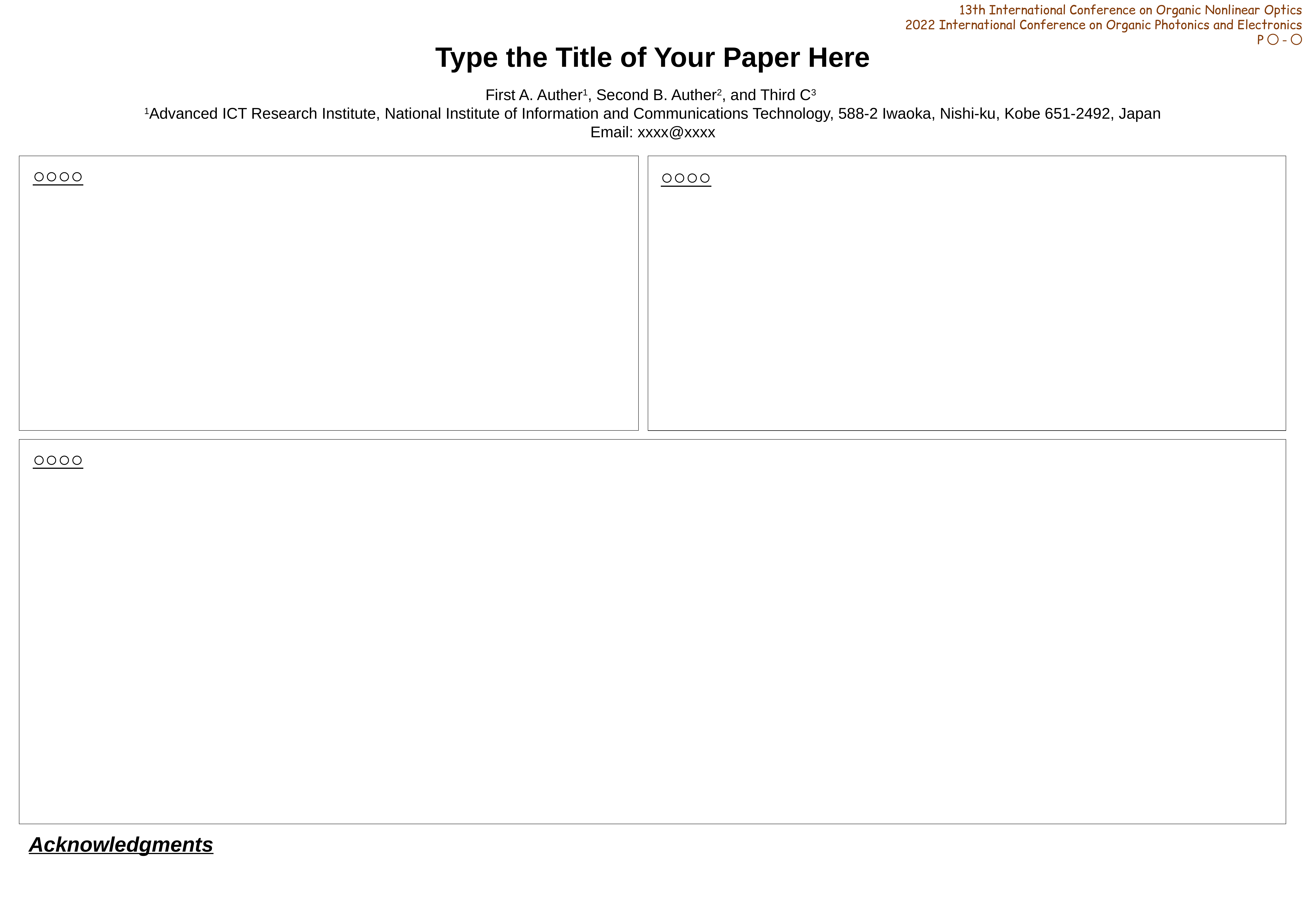

13th International Conference on Organic Nonlinear Optics
2022 International Conference on Organic Photonics and Electronics P〇-〇
Type the Title of Your Paper Here
First A. Auther1, Second B. Auther2, and Third C3
1Advanced ICT Research Institute, National Institute of Information and Communications Technology, 588-2 Iwaoka, Nishi-ku, Kobe 651-2492, Japan
Email: xxxx@xxxx

○○○○

○○○○
○○○○

Acknowledgments